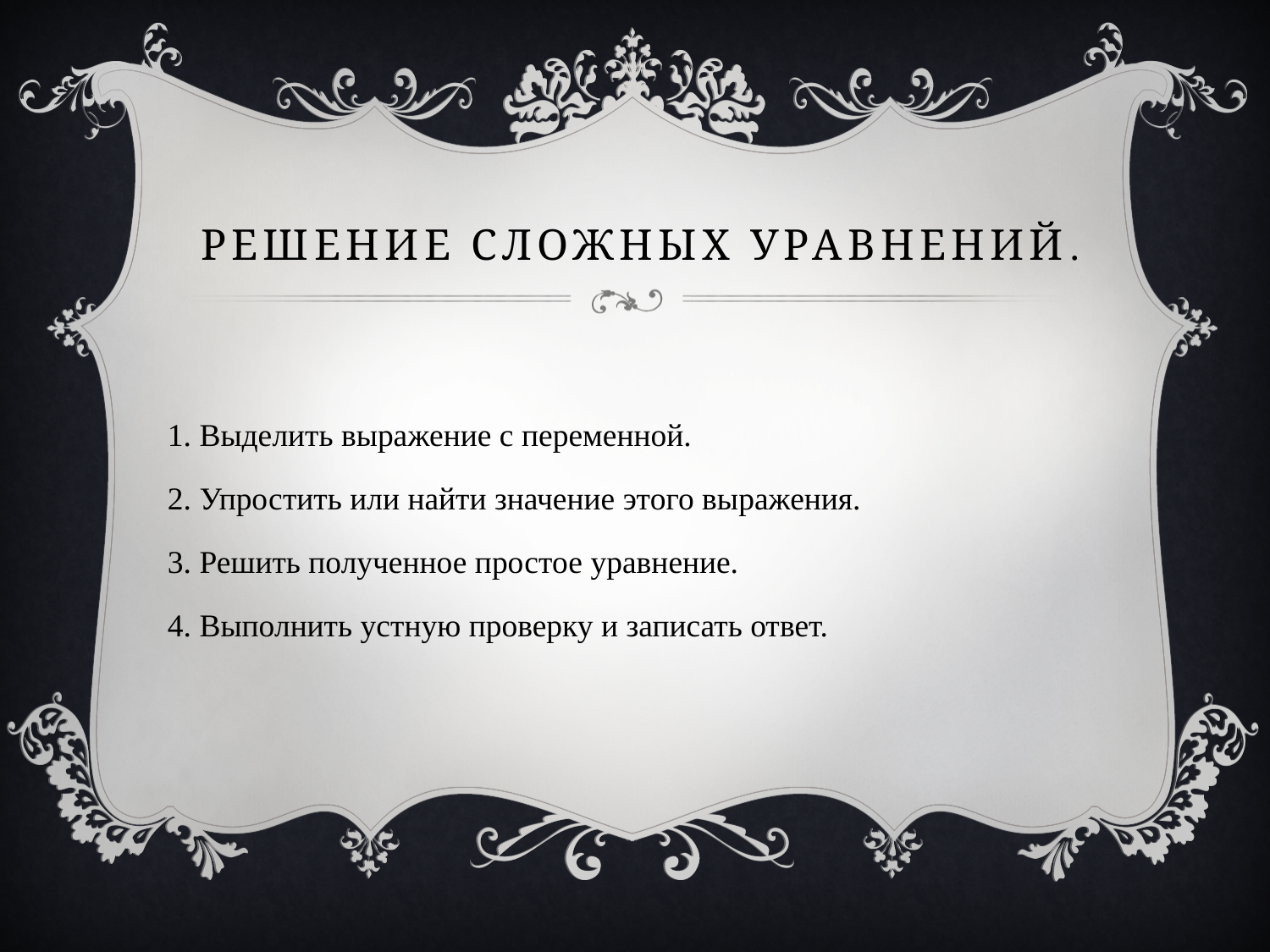

# Решение сложных уравнений.

1. Выделить выражение с переменной.
2. Упростить или найти значение этого выражения.
3. Решить полученное простое уравнение.
4. Выполнить устную проверку и записать ответ.